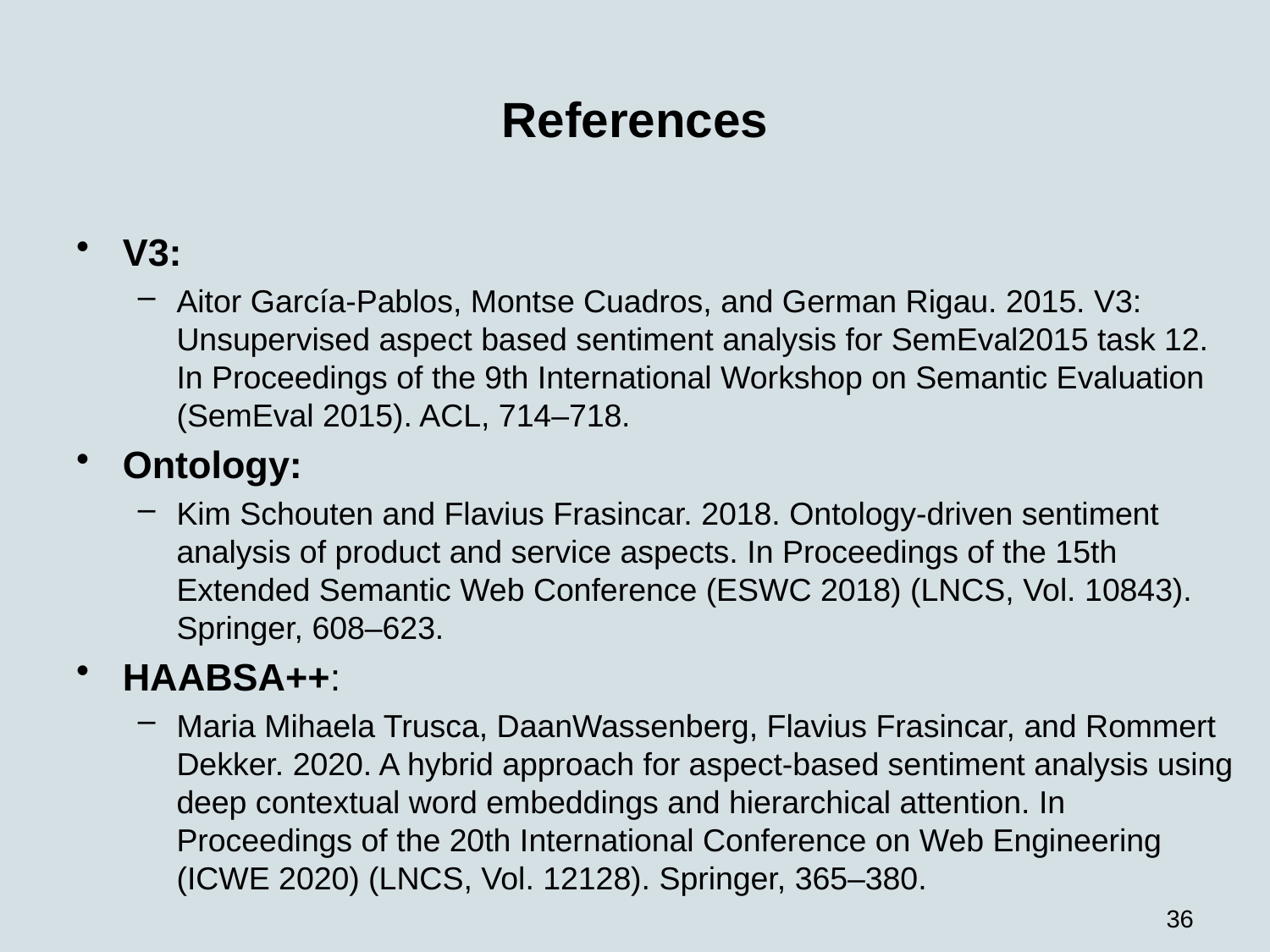

# References
V3:
Aitor García-Pablos, Montse Cuadros, and German Rigau. 2015. V3: Unsupervised aspect based sentiment analysis for SemEval2015 task 12. In Proceedings of the 9th International Workshop on Semantic Evaluation (SemEval 2015). ACL, 714–718.
Ontology:
Kim Schouten and Flavius Frasincar. 2018. Ontology-driven sentiment analysis of product and service aspects. In Proceedings of the 15th Extended Semantic Web Conference (ESWC 2018) (LNCS, Vol. 10843). Springer, 608–623.
HAABSA++:
Maria Mihaela Trusca, DaanWassenberg, Flavius Frasincar, and Rommert Dekker. 2020. A hybrid approach for aspect-based sentiment analysis using deep contextual word embeddings and hierarchical attention. In Proceedings of the 20th International Conference on Web Engineering (ICWE 2020) (LNCS, Vol. 12128). Springer, 365–380.

36